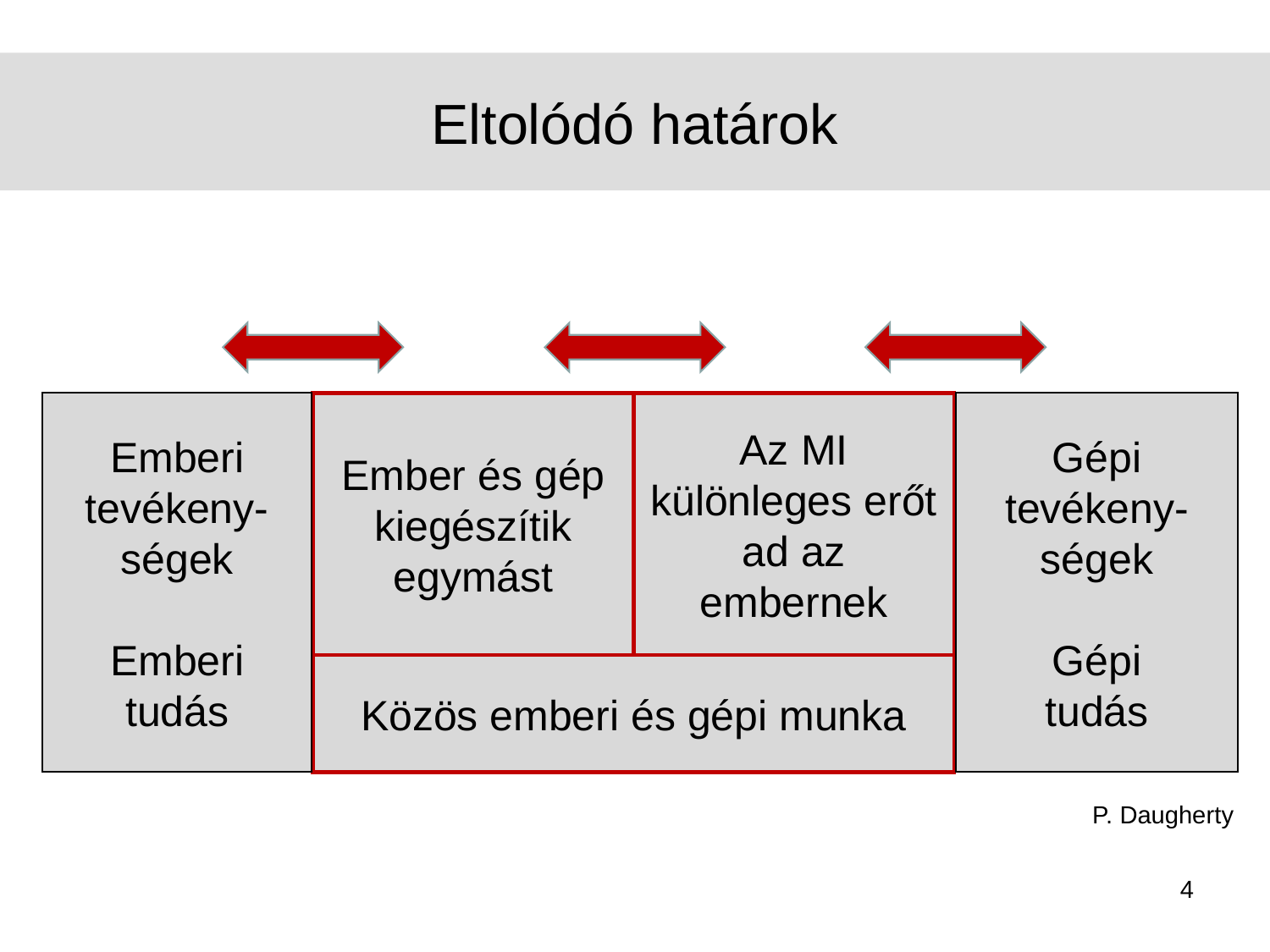

Eltolódó határok

Emberi
tevékeny-ségek

Emberi tudás
Ember és gép kiegészítik egymást
Az MI különleges erőt ad az embernek
Gépi tevékeny-ségek

Gépi
tudás
Közös emberi és gépi munka
P. Daugherty
4